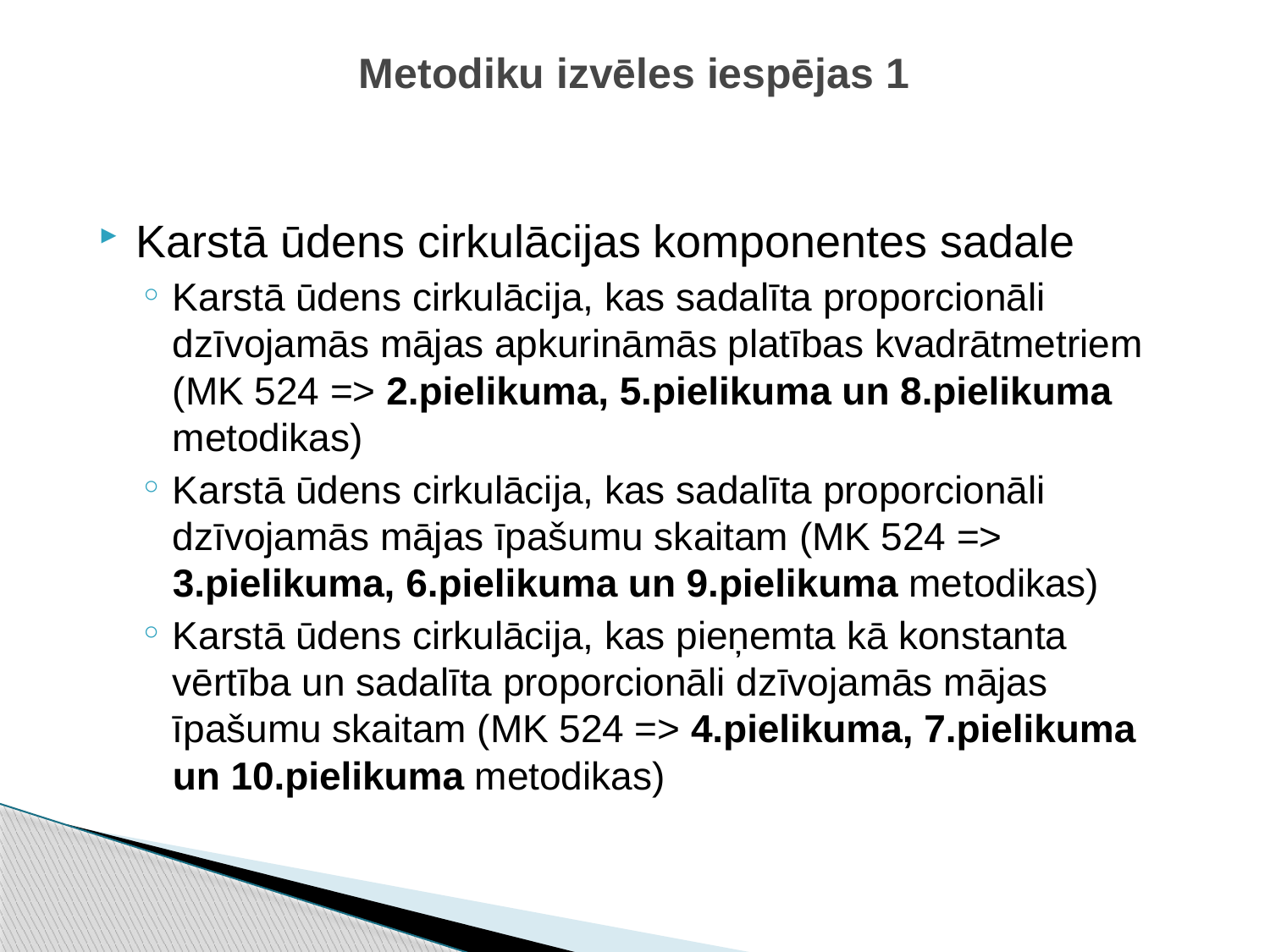

# Metodiku izvēles iespējas 1
Karstā ūdens cirkulācijas komponentes sadale
Karstā ūdens cirkulācija, kas sadalīta proporcionāli dzīvojamās mājas apkurināmās platības kvadrātmetriem (MK 524 => 2.pielikuma, 5.pielikuma un 8.pielikuma metodikas)
Karstā ūdens cirkulācija, kas sadalīta proporcionāli dzīvojamās mājas īpašumu skaitam (MK 524 => 3.pielikuma, 6.pielikuma un 9.pielikuma metodikas)
Karstā ūdens cirkulācija, kas pieņemta kā konstanta vērtība un sadalīta proporcionāli dzīvojamās mājas īpašumu skaitam (MK 524 => 4.pielikuma, 7.pielikuma un 10.pielikuma metodikas)